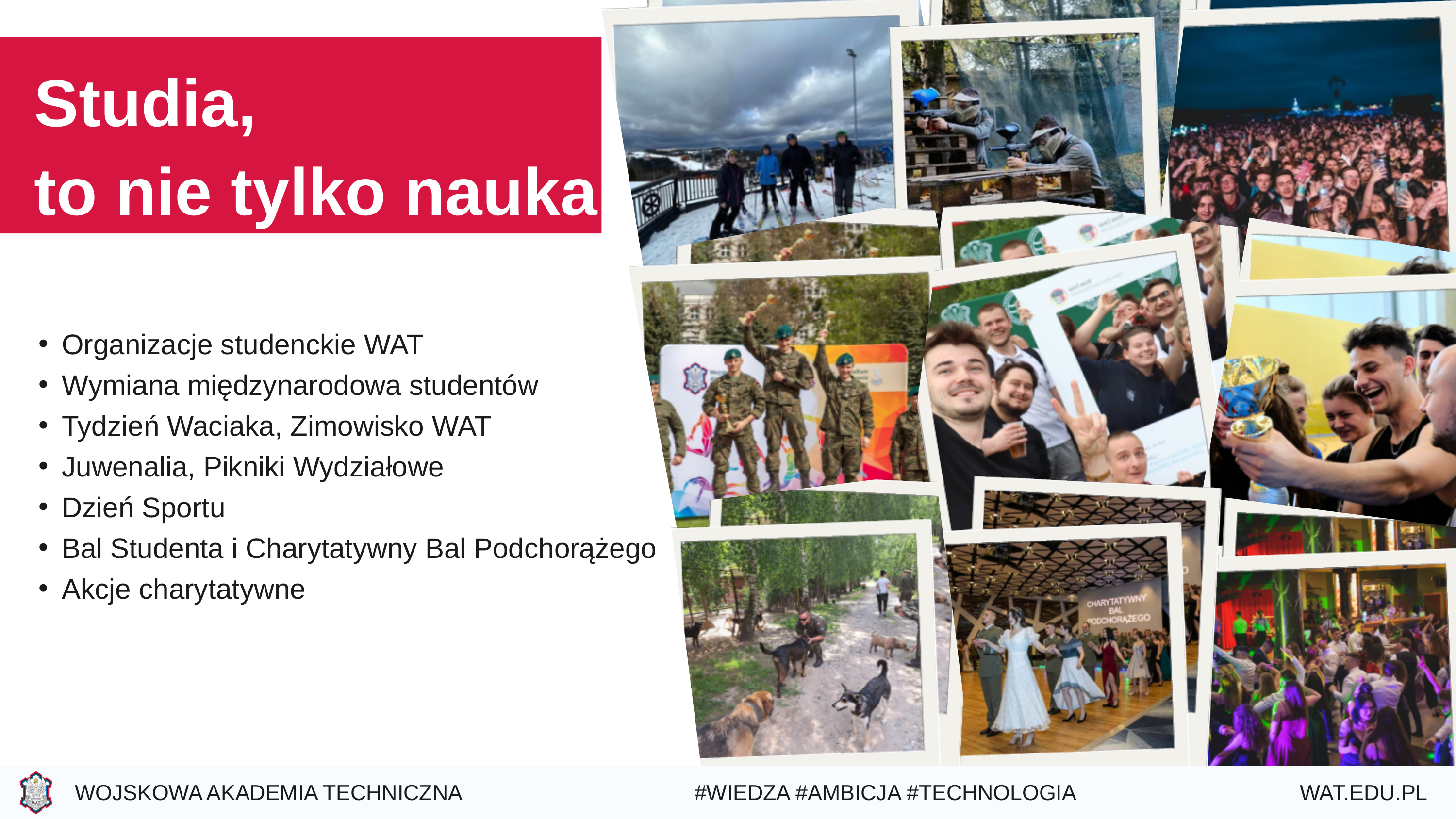

Studia,
to nie tylko nauka

Organizacje studenckie WAT
Wymiana międzynarodowa studentów
Tydzień Waciaka, Zimowisko WAT
Juwenalia, Pikniki Wydziałowe
Dzień Sportu
Bal Studenta i Charytatywny Bal Podchorążego
Akcje charytatywne

WOJSKOWA AKADEMIA TECHNICZNA
#WIEDZA #AMBICJA #TECHNOLOGIA
WAT.EDU.PL
WAT.EDU.PL